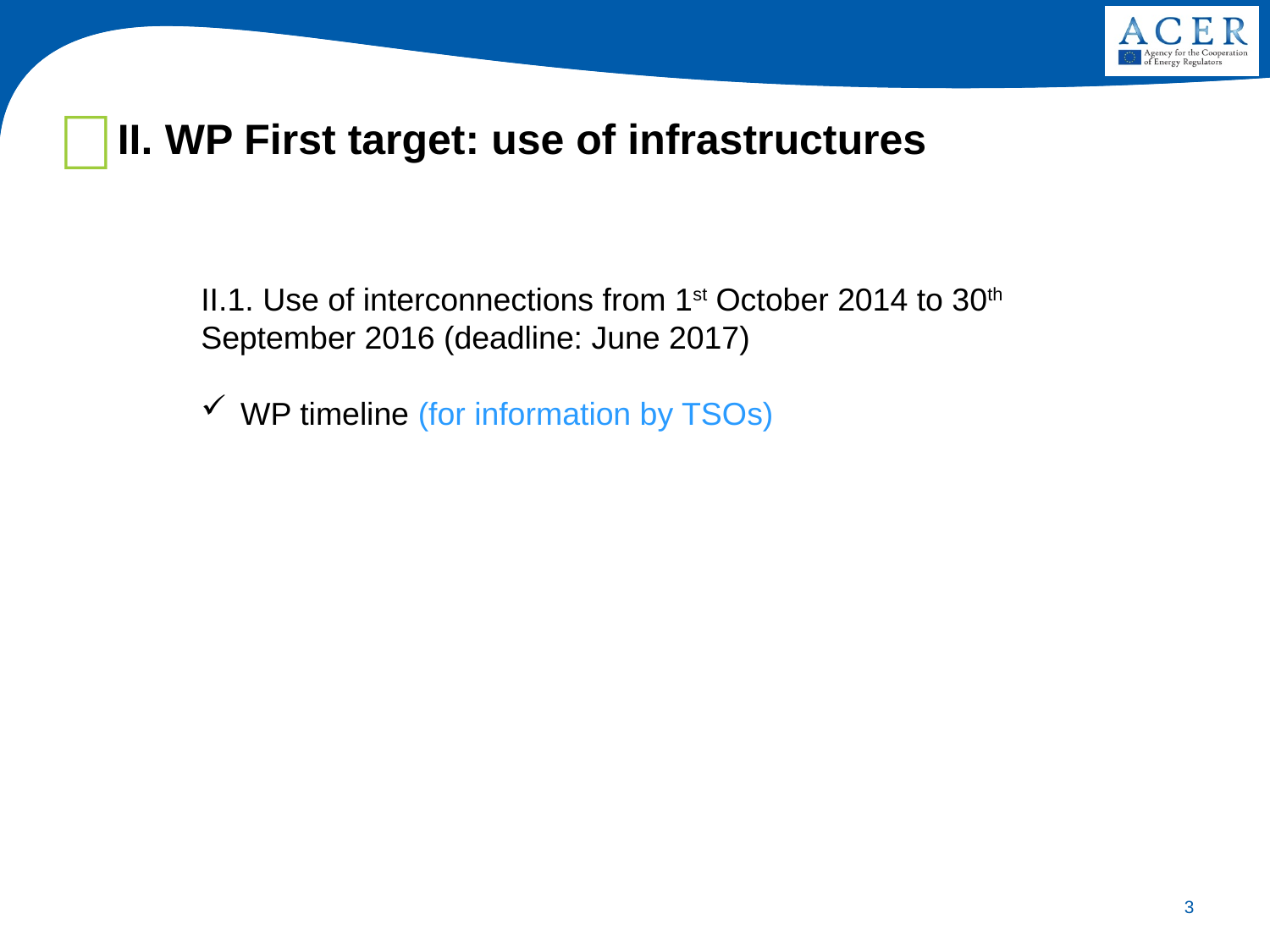

II. WP First target: use of infrastructures

II.1. Use of interconnections from 1st October 2014 to 30th September 2016 (deadline: June 2017)

WP timeline (for information by TSOs)